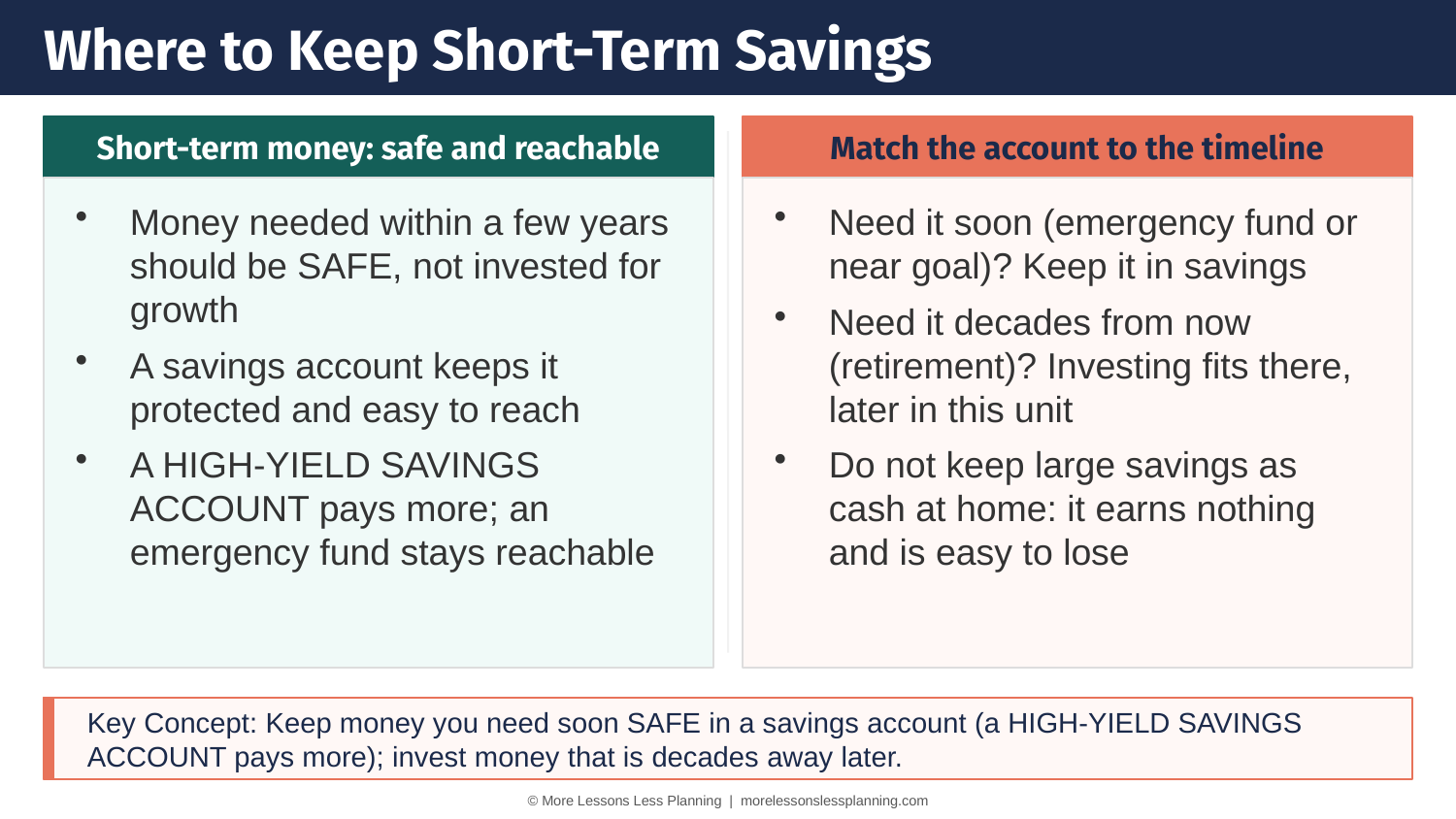

Where to Keep Short-Term Savings

Short-term money: safe and reachable

Match the account to the timeline

Money needed within a few years should be SAFE, not invested for growth
A savings account keeps it protected and easy to reach
A HIGH-YIELD SAVINGS ACCOUNT pays more; an emergency fund stays reachable
Need it soon (emergency fund or near goal)? Keep it in savings
Need it decades from now (retirement)? Investing fits there, later in this unit
Do not keep large savings as cash at home: it earns nothing and is easy to lose

Key Concept: Keep money you need soon SAFE in a savings account (a HIGH-YIELD SAVINGS ACCOUNT pays more); invest money that is decades away later.
© More Lessons Less Planning  |  morelessonslessplanning.com